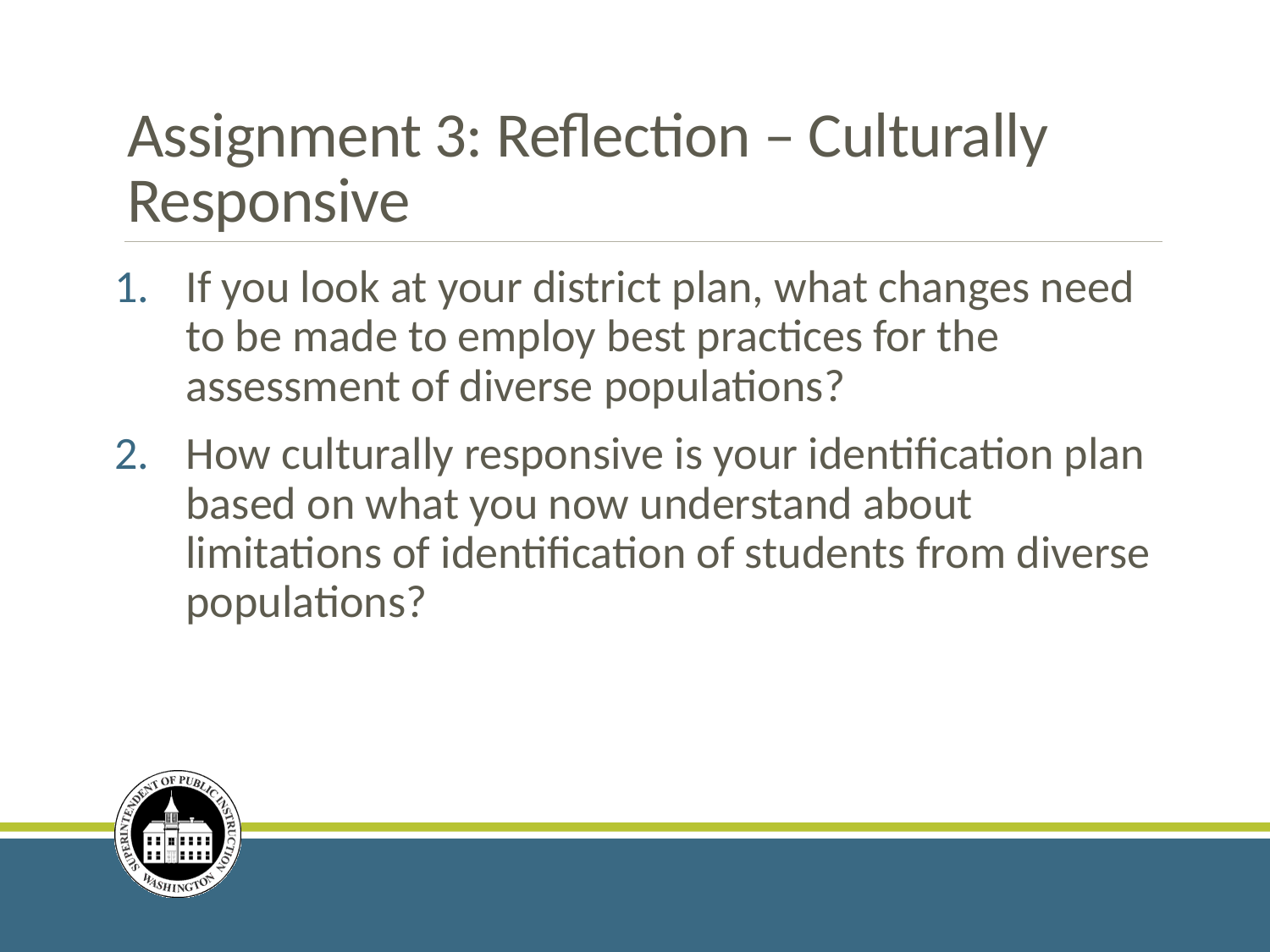

# Assignment 3: Reflection – Culturally Responsive
If you look at your district plan, what changes need to be made to employ best practices for the assessment of diverse populations?
How culturally responsive is your identification plan based on what you now understand about limitations of identification of students from diverse populations?